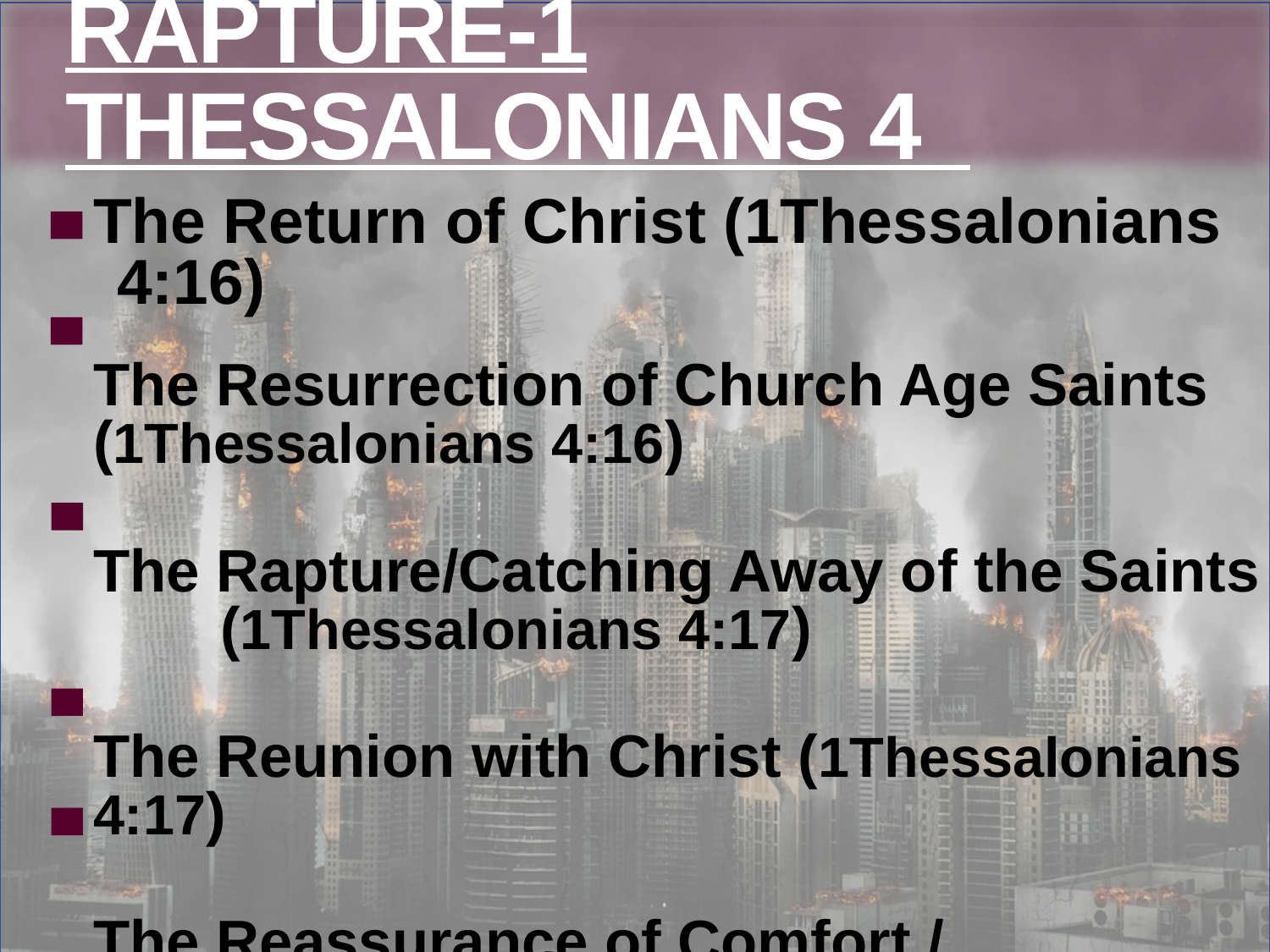

RAPTURE-1 THESSALONIANS 4

The Return of Christ (1Thessalonians 4:16)

The Resurrection of Church Age Saints 	(1Thessalonians 4:16)
The Rapture/Catching Away of the Saints 	(1Thessalonians 4:17)
The Reunion with Christ (1Thessalonians 4:17)
The Reassurance of Comfort / Encouragement 	(1Thessalonians 4:18)